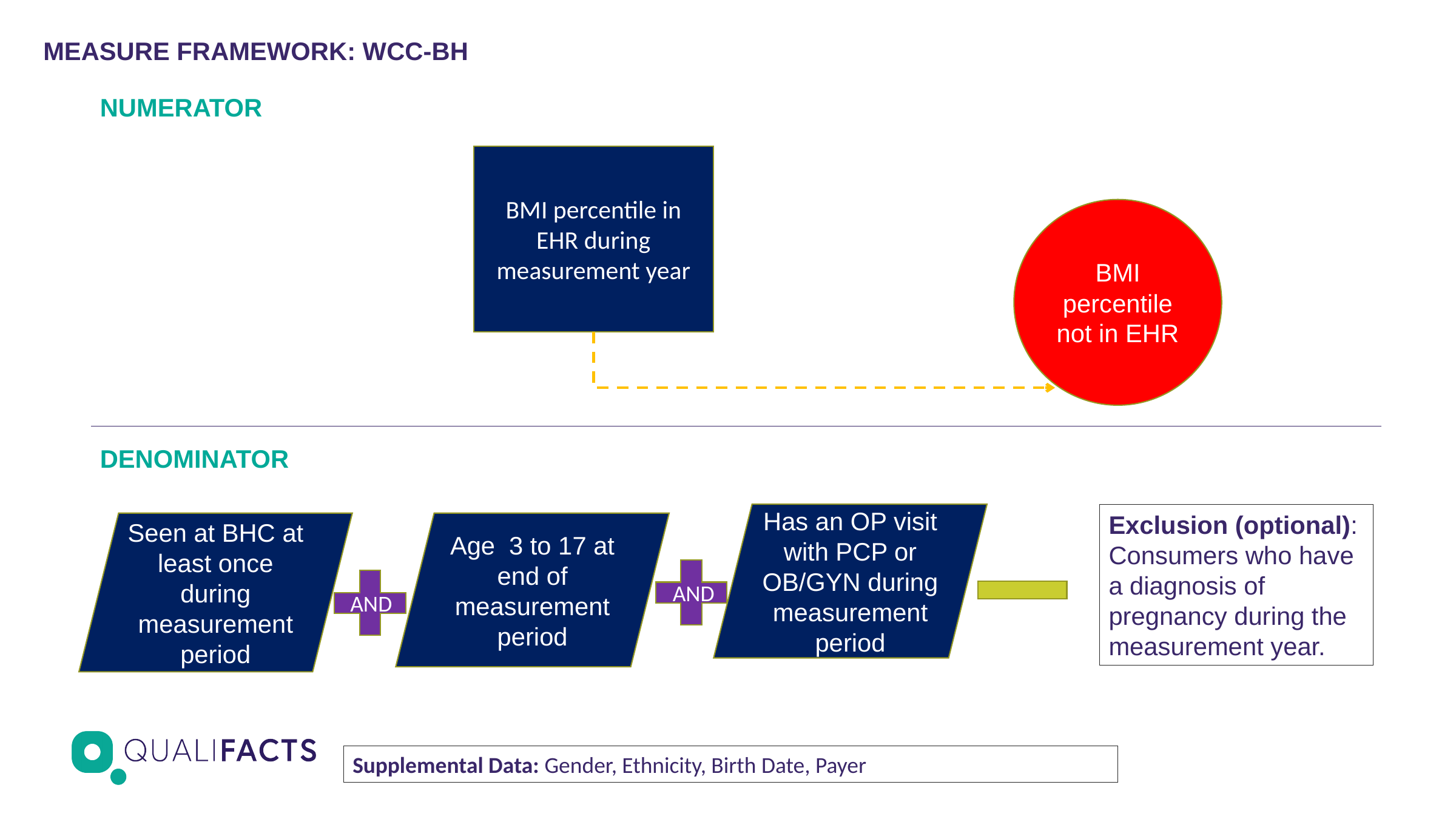

MEASURE FRAMEWORK: WCC-BH
NUMERATOR
BMI percentile in EHR during measurement year
BMI percentile not in EHR
DENOMINATOR
Has an OP visit with PCP or OB/GYN during measurement period
Exclusion (optional): Consumers who have a diagnosis of pregnancy during the measurement year.
Seen at BHC at least once during measurement period
Age  3 to 17 at end of measurement period

AND
AND
Supplemental Data: Gender, Ethnicity, Birth Date, Payer